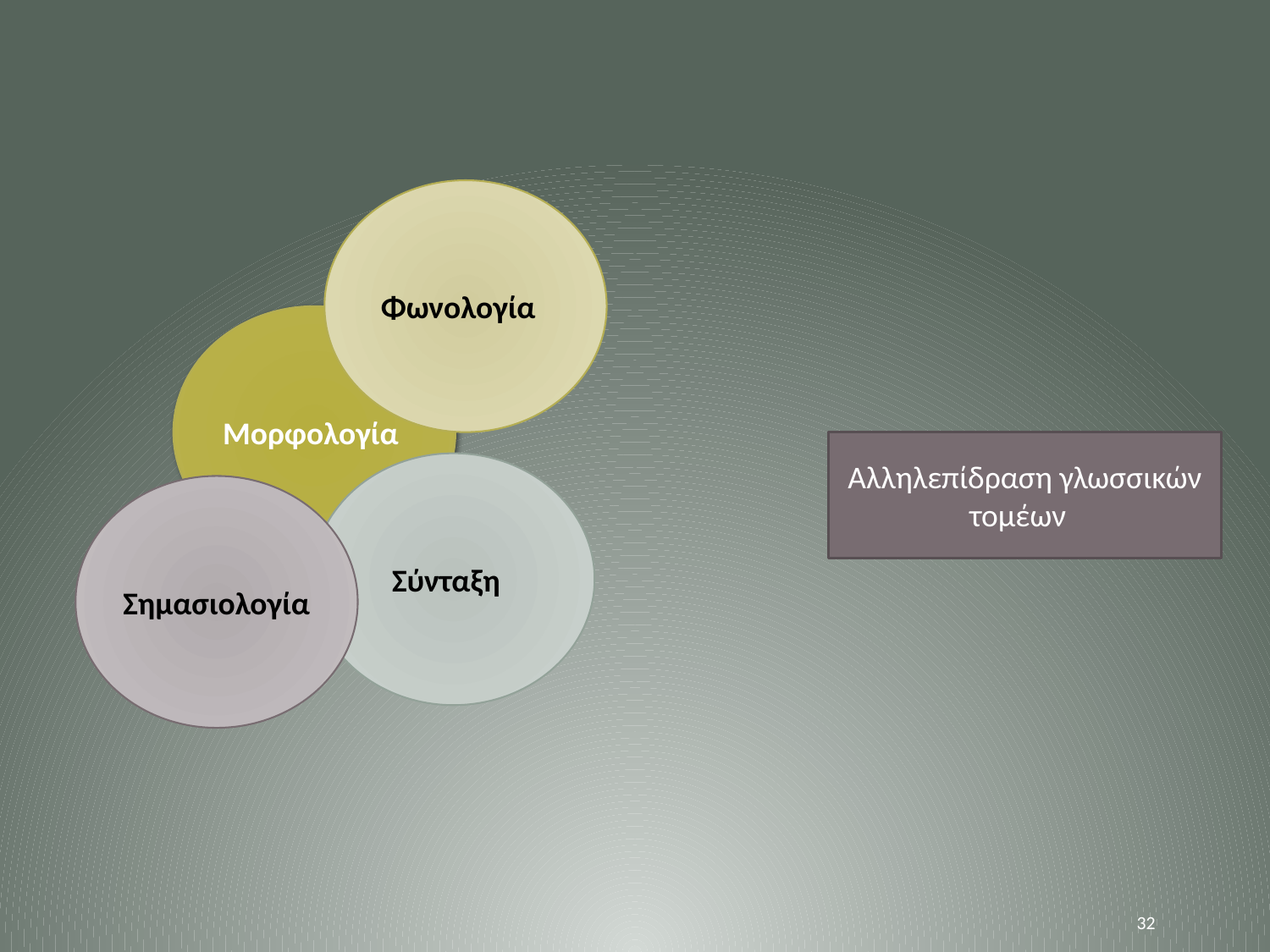

Φωνολογία
Μορφολογία
Αλληλεπίδραση γλωσσικών τομέων
Σύνταξη
Σημασιολογία
32